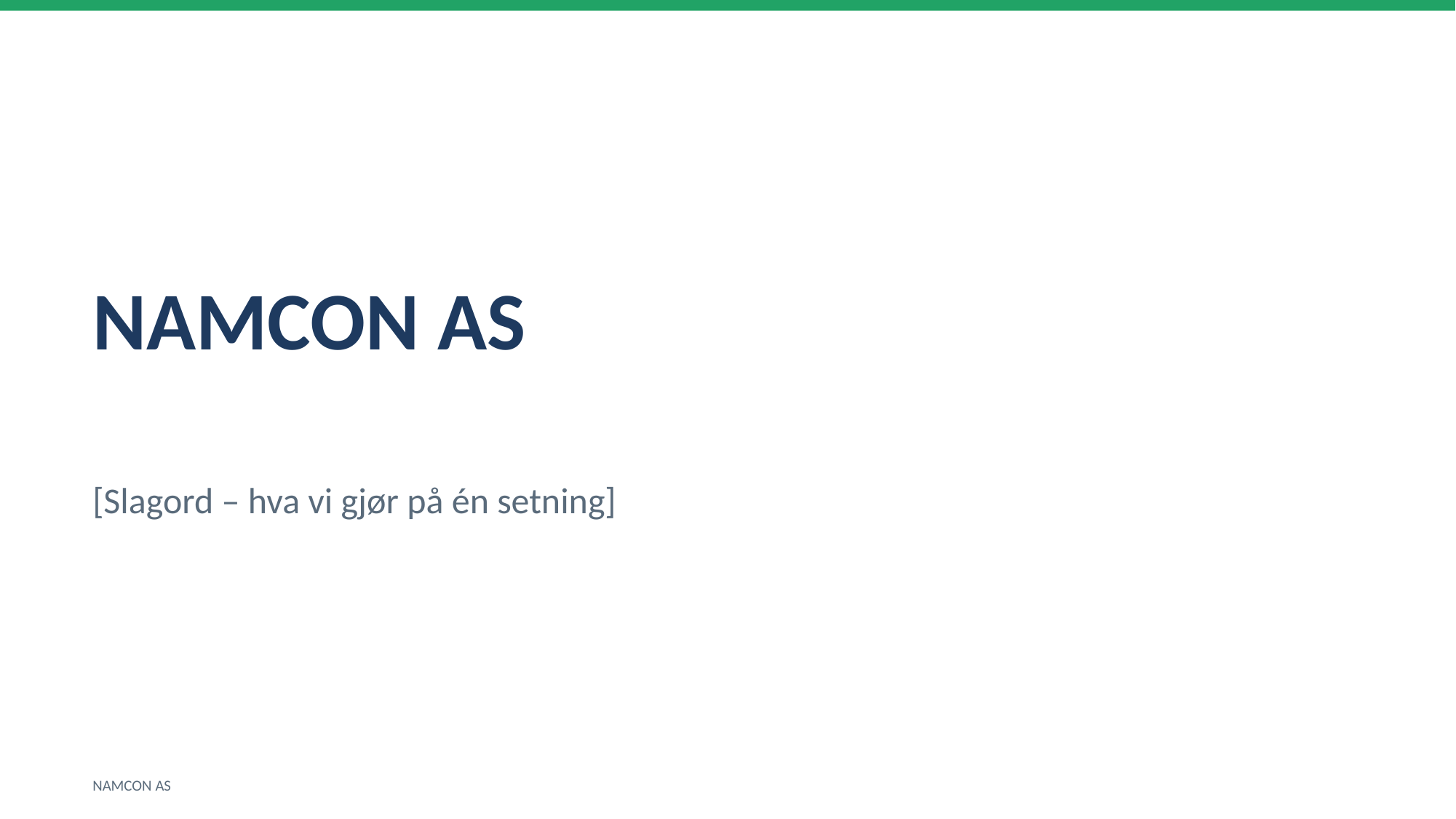

NAMCON AS
[Slagord – hva vi gjør på én setning]
NAMCON AS